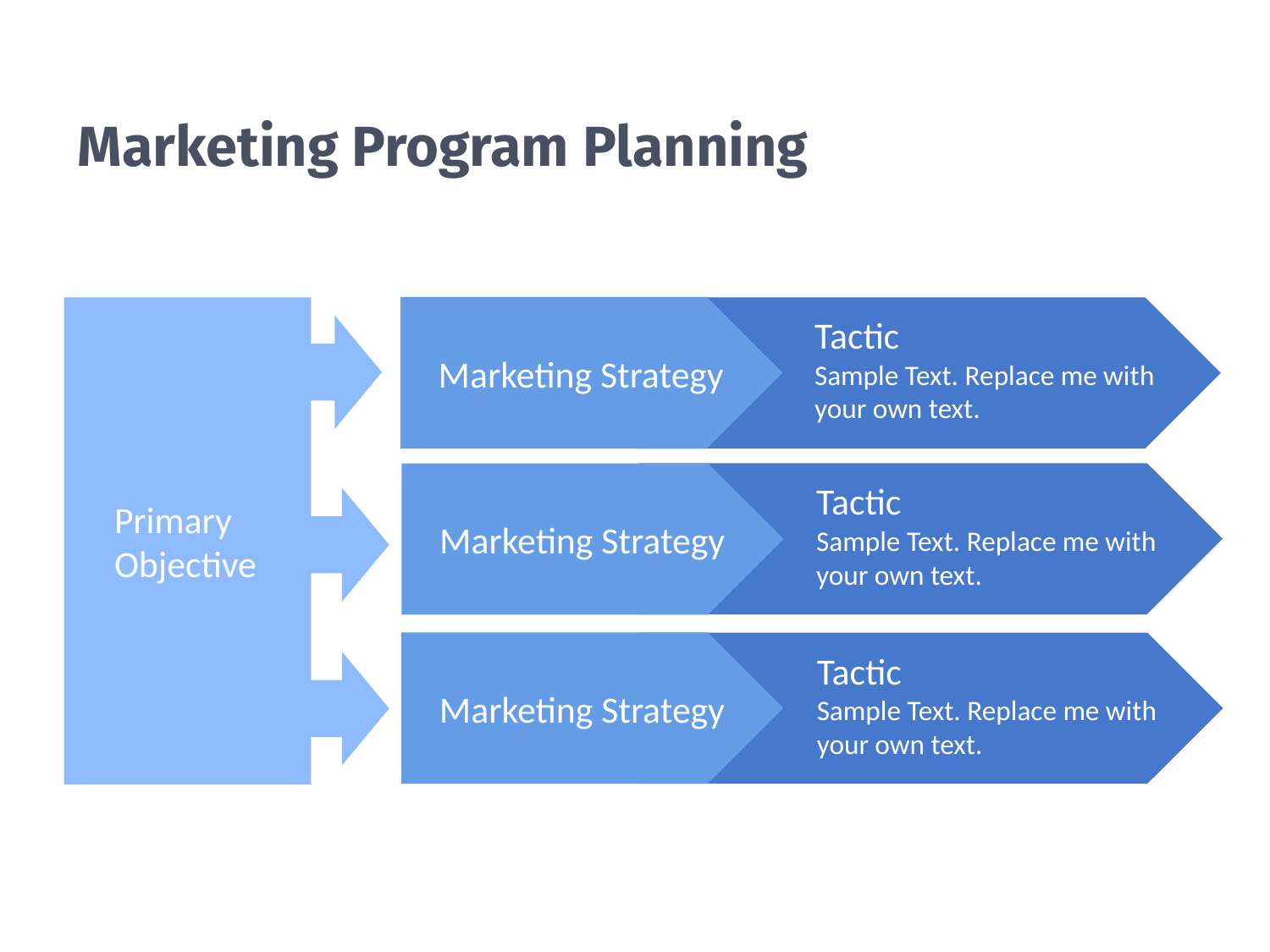

# Marketing Program Planning
Marketing Strategy
Primary Objective
Tactic
Sample Text. Replace me with your own text.

Tactic
Sample Text. Replace me with your own text.
Marketing Strategy

Marketing Strategy
Tactic
Sample Text. Replace me with your own text.